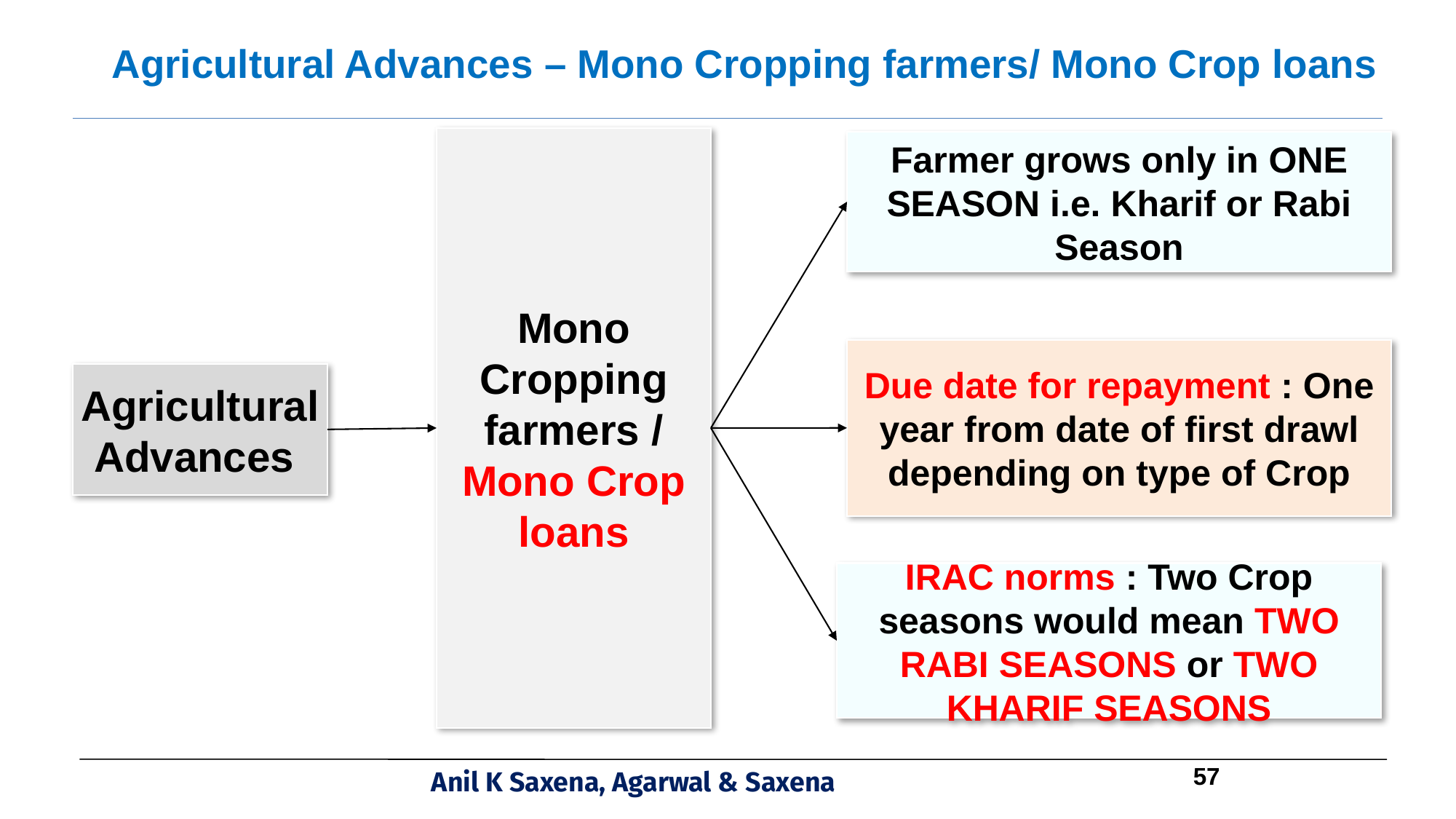

Agricultural Advances – Mono Cropping farmers/ Mono Crop loans
Mono Cropping farmers / Mono Crop loans
Farmer grows only in ONE SEASON i.e. Kharif or Rabi Season
Due date for repayment : One year from date of first drawl depending on type of Crop
Agricultural Advances
IRAC norms : Two Crop seasons would mean TWO RABI SEASONS or TWO KHARIF SEASONS
57